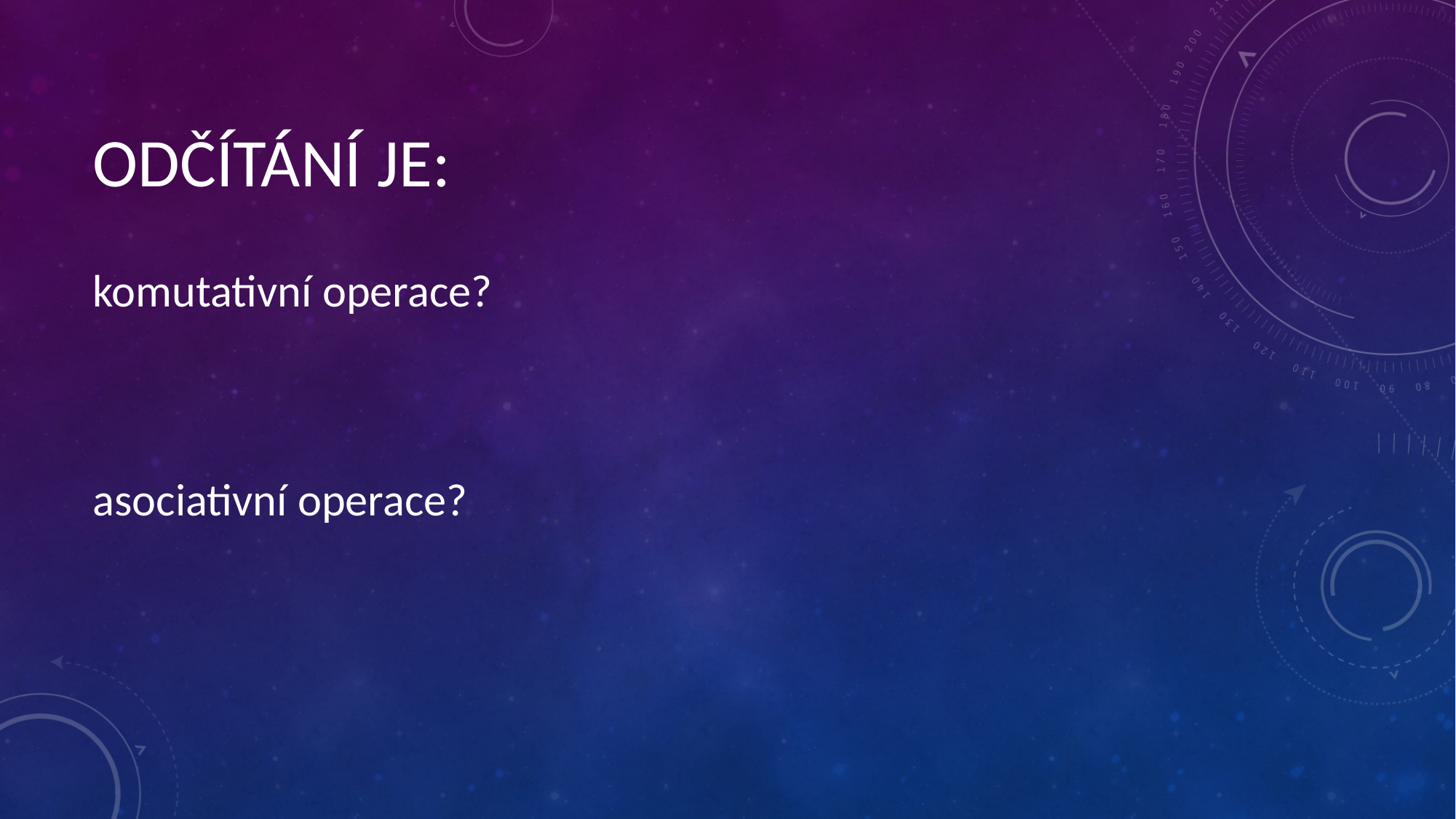

# Odčítání je:
komutativní operace?

asociativní operace?